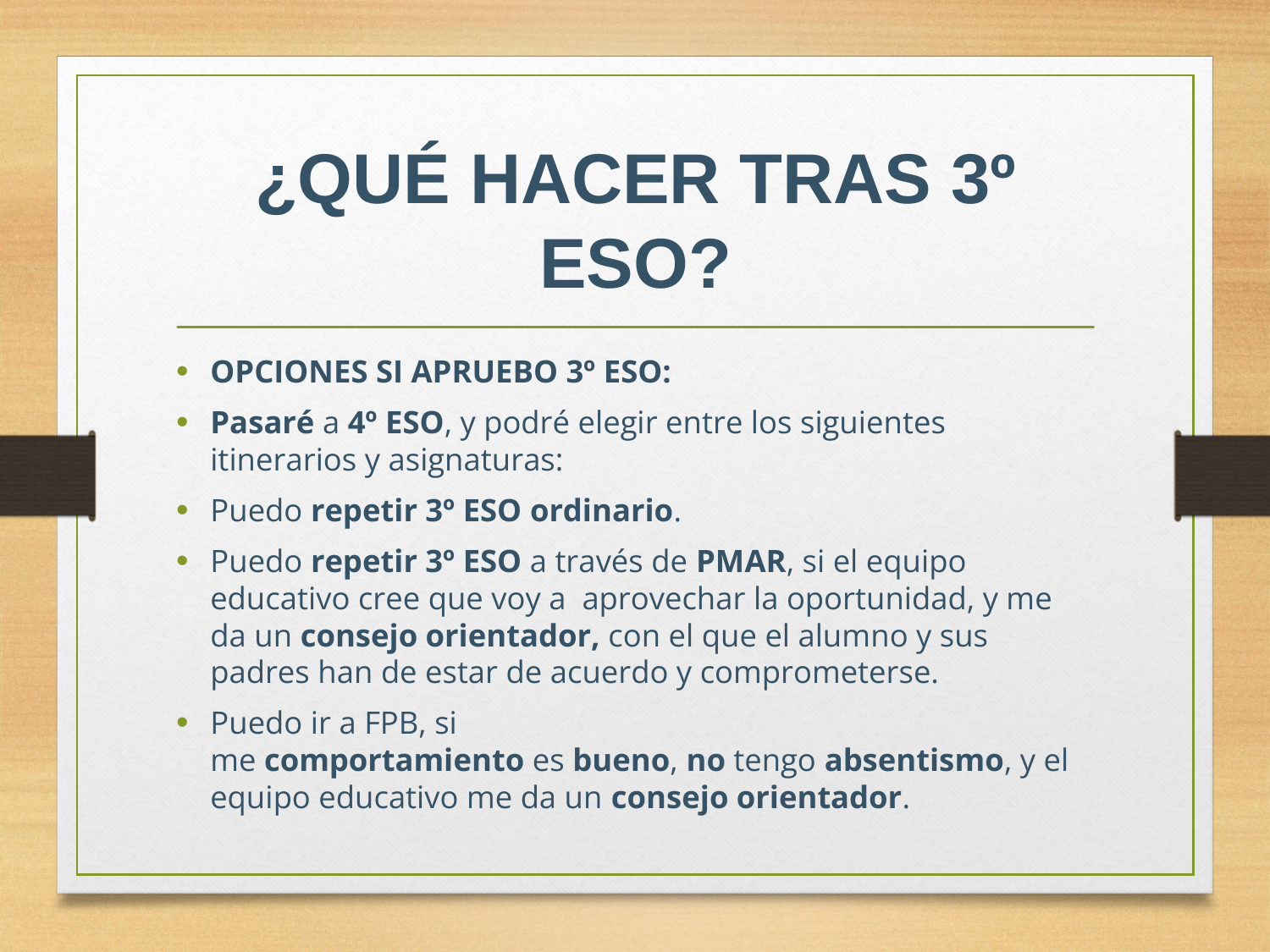

# ¿QUÉ HACER TRAS 3º ESO?
OPCIONES SI APRUEBO 3º ESO:
Pasaré a 4º ESO, y podré elegir entre los siguientes itinerarios y asignaturas:
Puedo repetir 3º ESO ordinario.
Puedo repetir 3º ESO a través de PMAR, si el equipo educativo cree que voy a  aprovechar la oportunidad, y me da un consejo orientador, con el que el alumno y sus padres han de estar de acuerdo y comprometerse.
Puedo ir a FPB, si me comportamiento es bueno, no tengo absentismo, y el equipo educativo me da un consejo orientador.